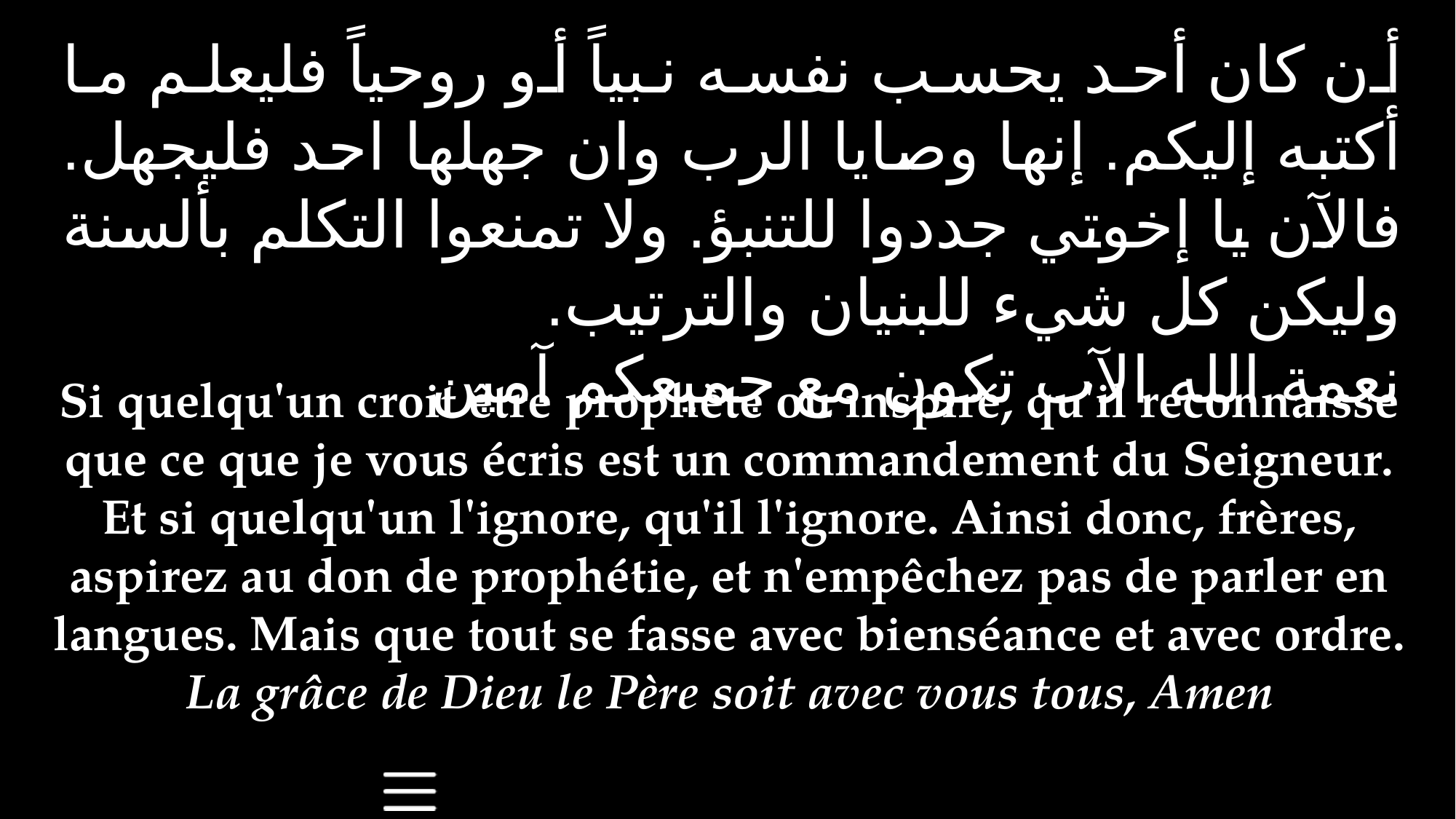

أن كان أحد يحسب نفسه نبياً أو روحياً فليعلم ما أكتبه إليكم. إنها وصايا الرب وان جهلها احد فليجهل. فالآن يا إخوتي جددوا للتنبؤ. ولا تمنعوا التكلم بألسنة وليكن كل شيء للبنيان والترتيب.
نعمة الله الآب تكون مع جميعكم آمين
Si quelqu'un croit être prophète ou inspiré, qu'il reconnaisse que ce que je vous écris est un commandement du Seigneur. Et si quelqu'un l'ignore, qu'il l'ignore. Ainsi donc, frères, aspirez au don de prophétie, et n'empêchez pas de parler en langues. Mais que tout se fasse avec bienséance et avec ordre.
La grâce de Dieu le Père soit avec vous tous, Amen